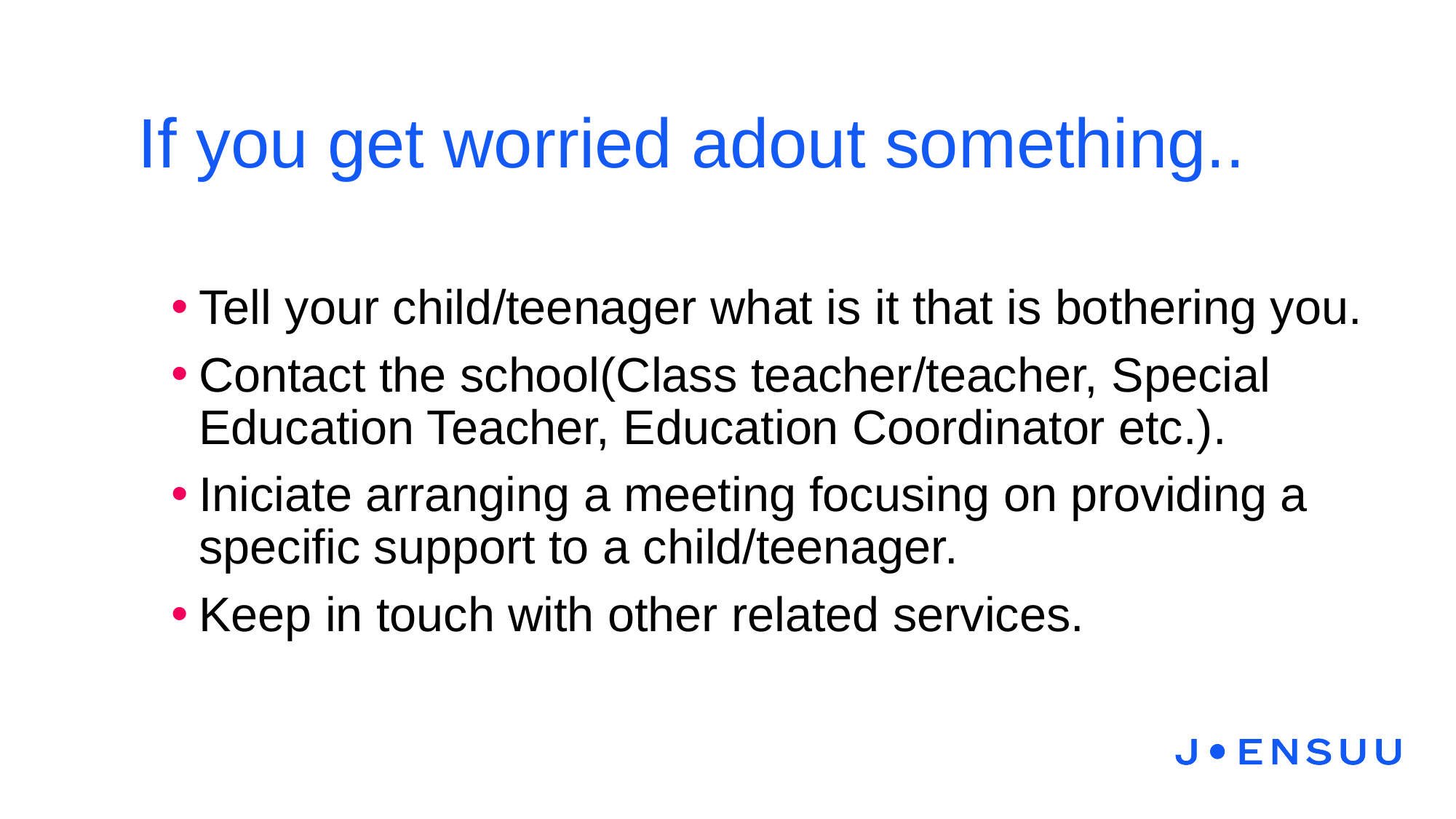

# If you get worried adout something..
Tell your child/teenager what is it that is bothering you.
Contact the school(Class teacher/teacher, Special Education Teacher, Education Coordinator etc.).
Iniciate arranging a meeting focusing on providing a specific support to a child/teenager.
Keep in touch with other related services.